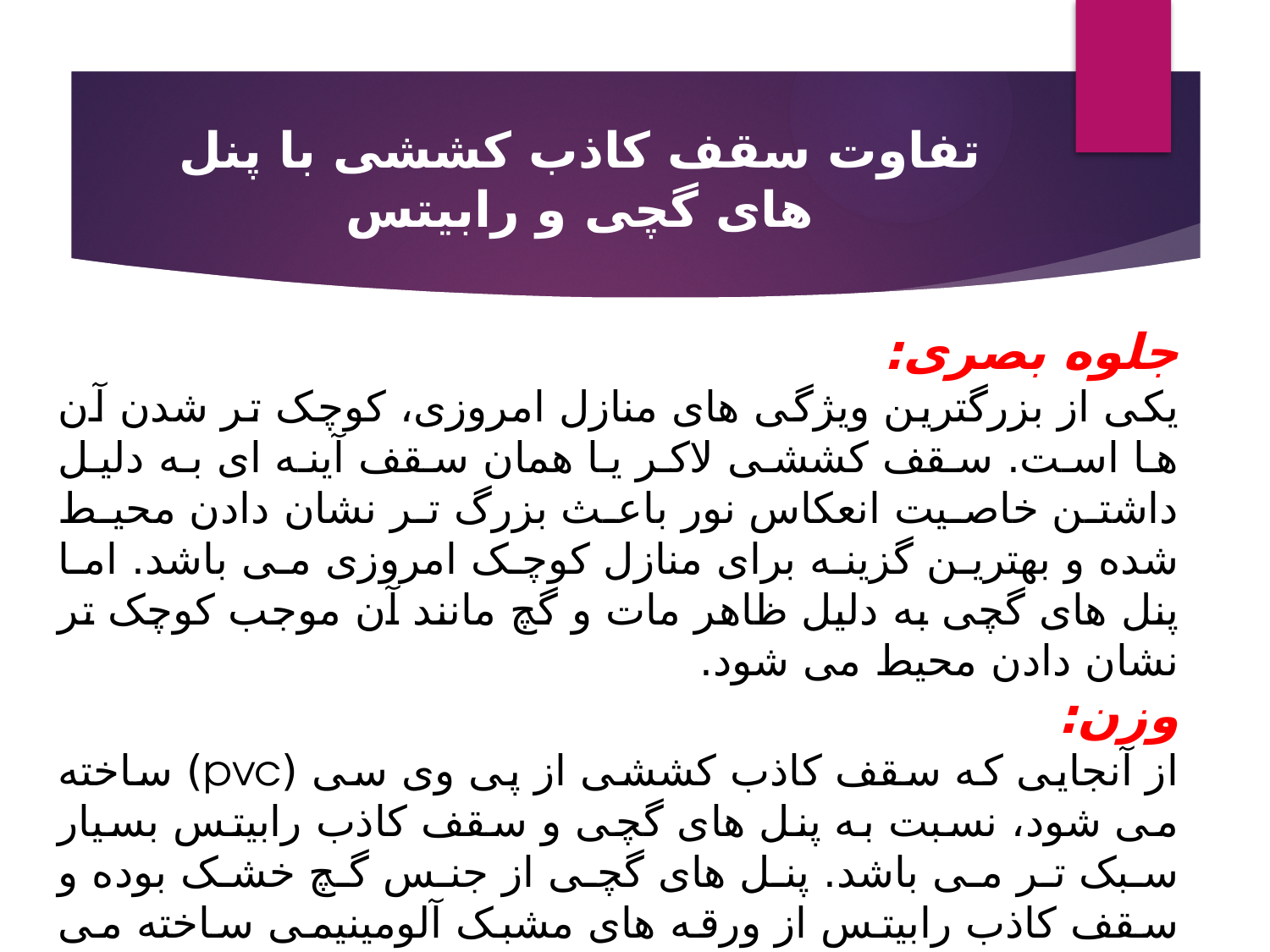

# تفاوت سقف کاذب کششی با پنل های گچی و رابیتس
جلوه بصری:
یکی از بزرگترین ویژگی های منازل امروزی، کوچک تر شدن آن ها است. سقف کششی لاکر یا همان سقف آینه ای به دلیل داشتن خاصیت انعکاس نور باعث بزرگ تر نشان دادن محیط شده و بهترین گزینه برای منازل کوچک امروزی می باشد. اما پنل های گچی به دلیل ظاهر مات و گچ مانند آن موجب کوچک تر نشان دادن محیط می شود.
وزن:
از آنجایی که سقف کاذب کششی از پی وی سی (pvc) ساخته می شود، نسبت به پنل های گچی و سقف کاذب رابیتس بسیار سبک تر می باشد. پنل های گچی از جنس گچ خشک بوده و سقف کاذب رابیتس از ورقه های مشبک آلومینیمی ساخته می شوند به همین جهت وزن کلی ساختمان را بالا برده و مراحل نصب مشکل تری نسبت به سقف کاذب کششی دارند.